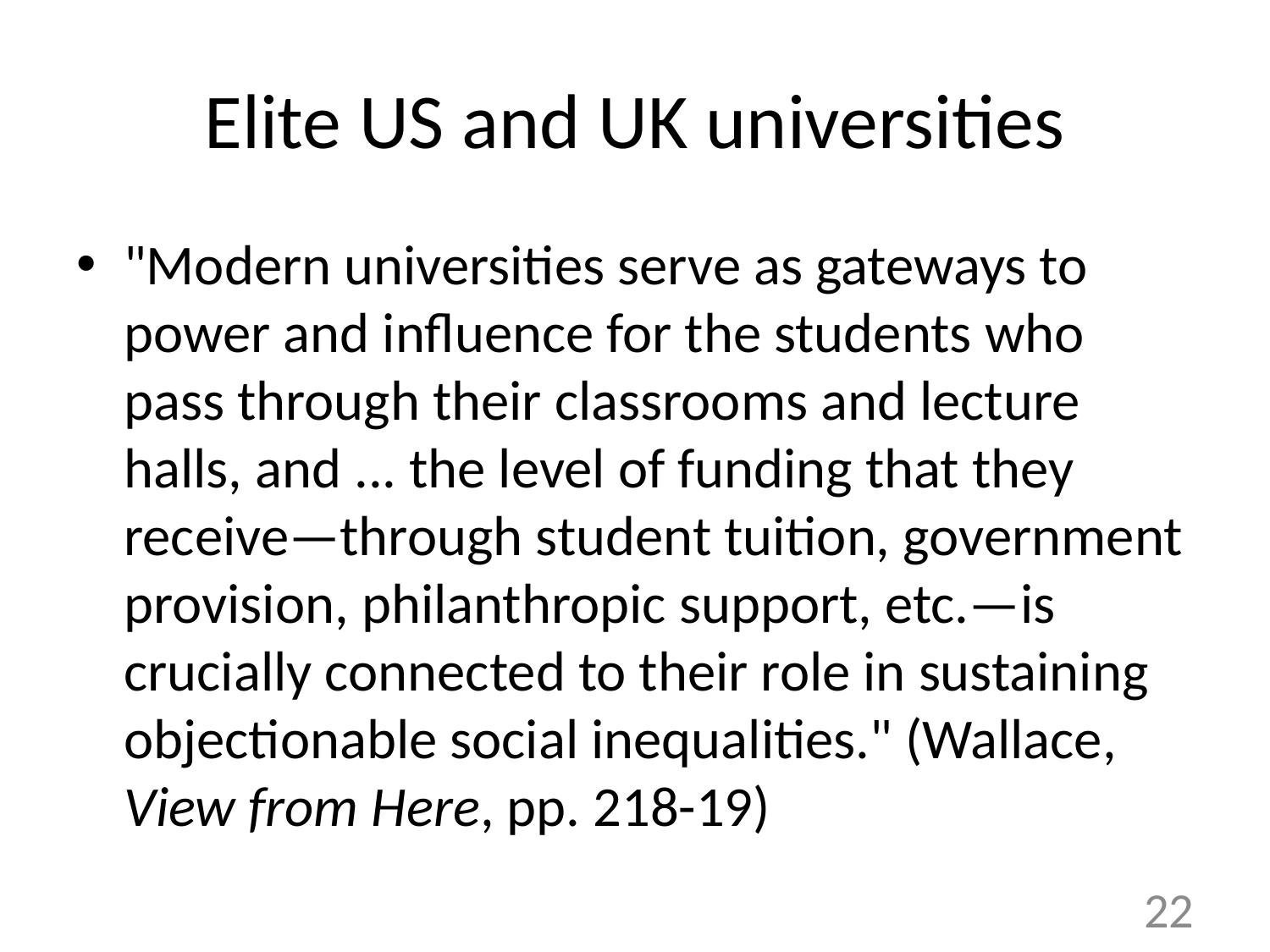

# Elite US and UK universities
"Modern universities serve as gateways to power and influence for the students who pass through their classrooms and lecture halls, and ... the level of funding that they receive—through student tuition, government provision, philanthropic support, etc.—is crucially connected to their role in sustaining objectionable social inequalities." (Wallace, View from Here, pp. 218-19)
22